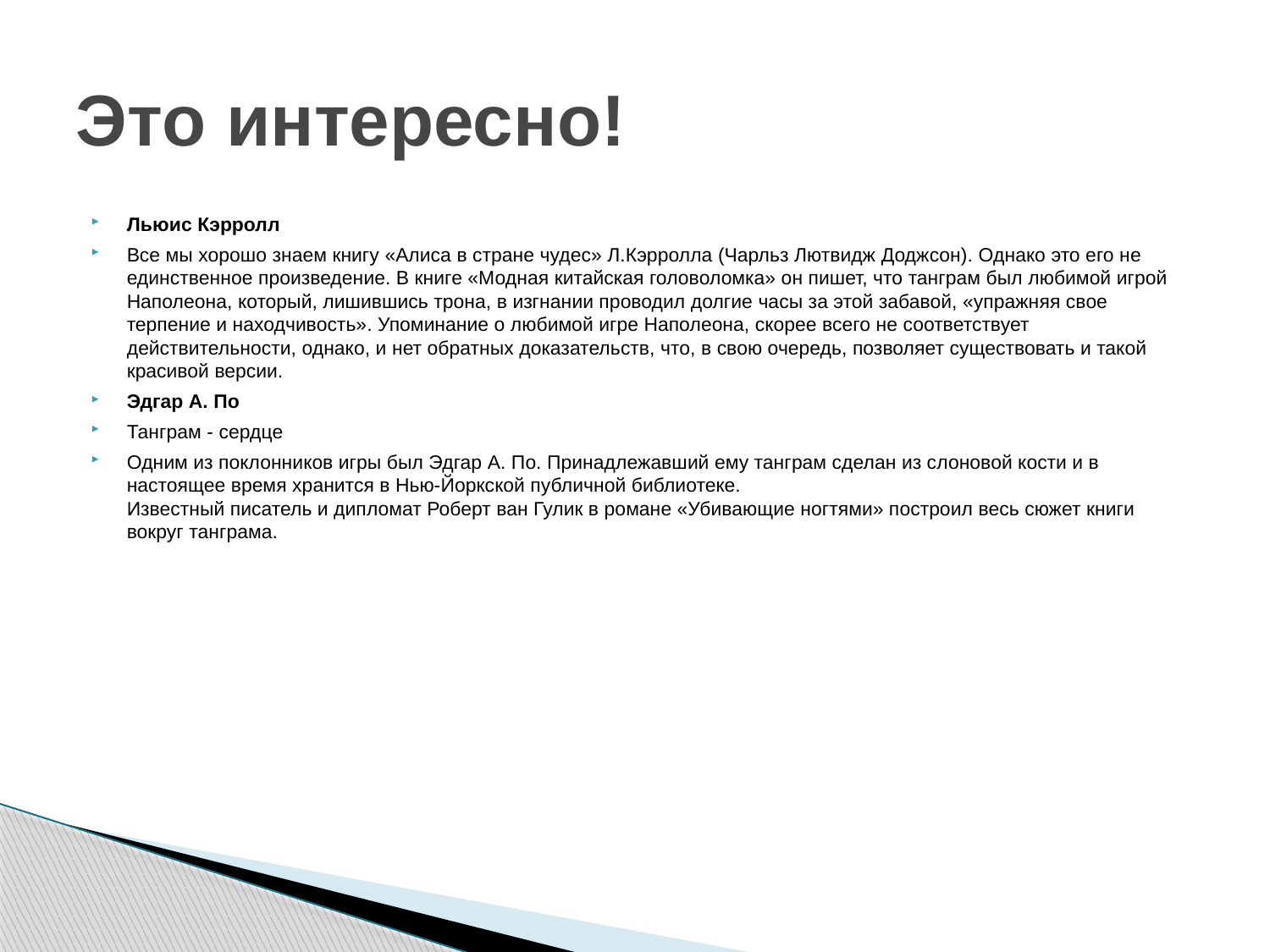

# Это интересно!
Льюис Кэрролл
Все мы хорошо знаем книгу «Алиса в стране чудес» Л.Кэрролла (Чарльз Лютвидж Доджсон). Однако это его не единственное произведение. В книге «Модная китайская головоломка» он пишет, что танграм был любимой игрой Наполеона, который, лишившись трона, в изгнании проводил долгие часы за этой забавой, «упражняя свое терпение и находчивость». Упоминание о любимой игре Наполеона, скорее всего не соответствует действительности, однако, и нет обратных доказательств, что, в свою очередь, позволяет существовать и такой красивой версии.
Эдгар А. По
Танграм - сердце
Одним из поклонников игры был Эдгар А. По. Принадлежавший ему танграм сделан из слоновой кости и в настоящее время хранится в Нью-Йоркской публичной библиотеке.
Известный писатель и дипломат Роберт ван Гулик в романе «Убивающие ногтями» построил весь сюжет книги вокруг танграма.